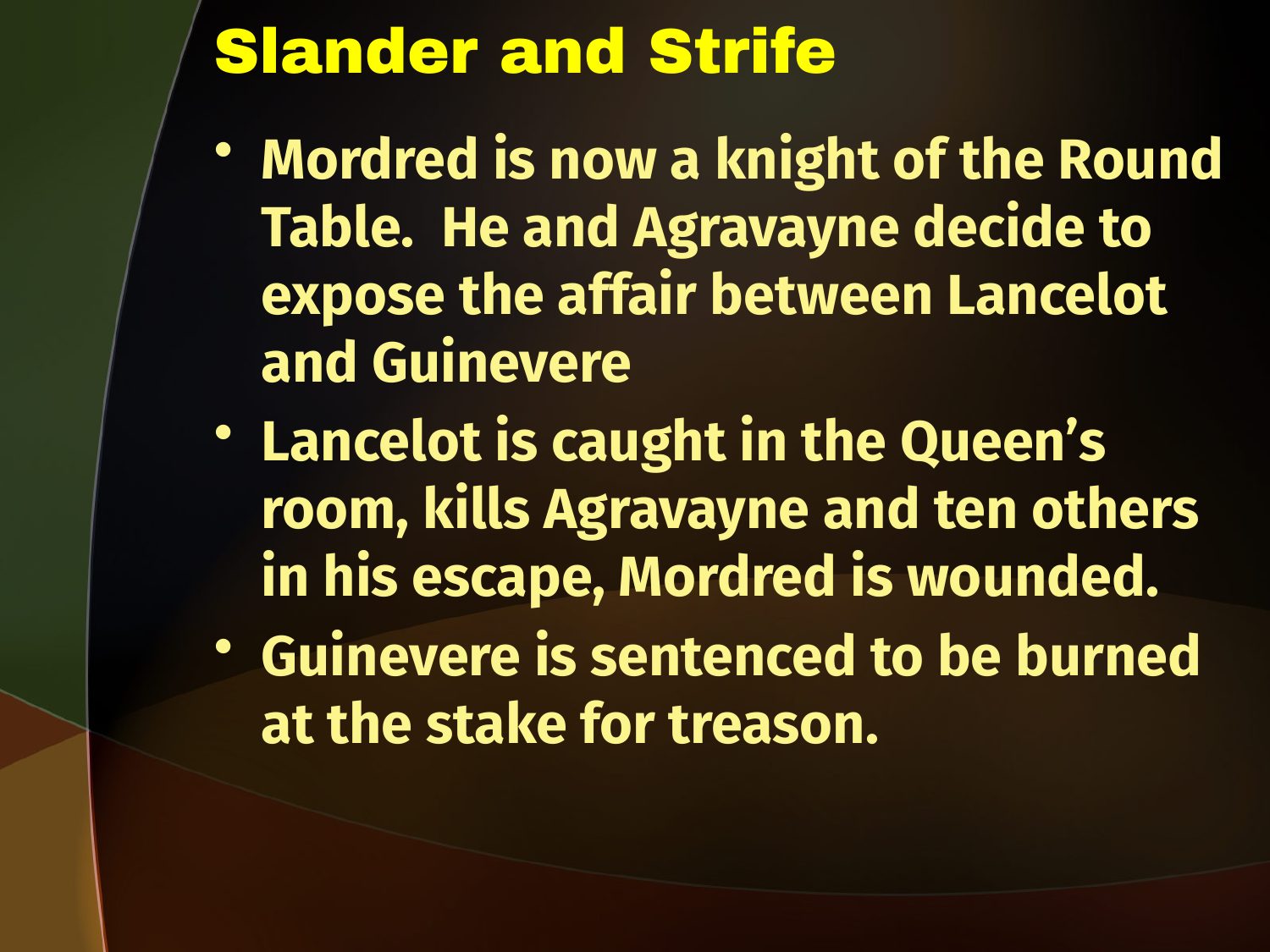

# Slander and Strife
Mordred is now a knight of the Round Table.  He and Agravayne decide to expose the affair between Lancelot and Guinevere
Lancelot is caught in the Queen’s room, kills Agravayne and ten others in his escape, Mordred is wounded.
Guinevere is sentenced to be burned at the stake for treason.